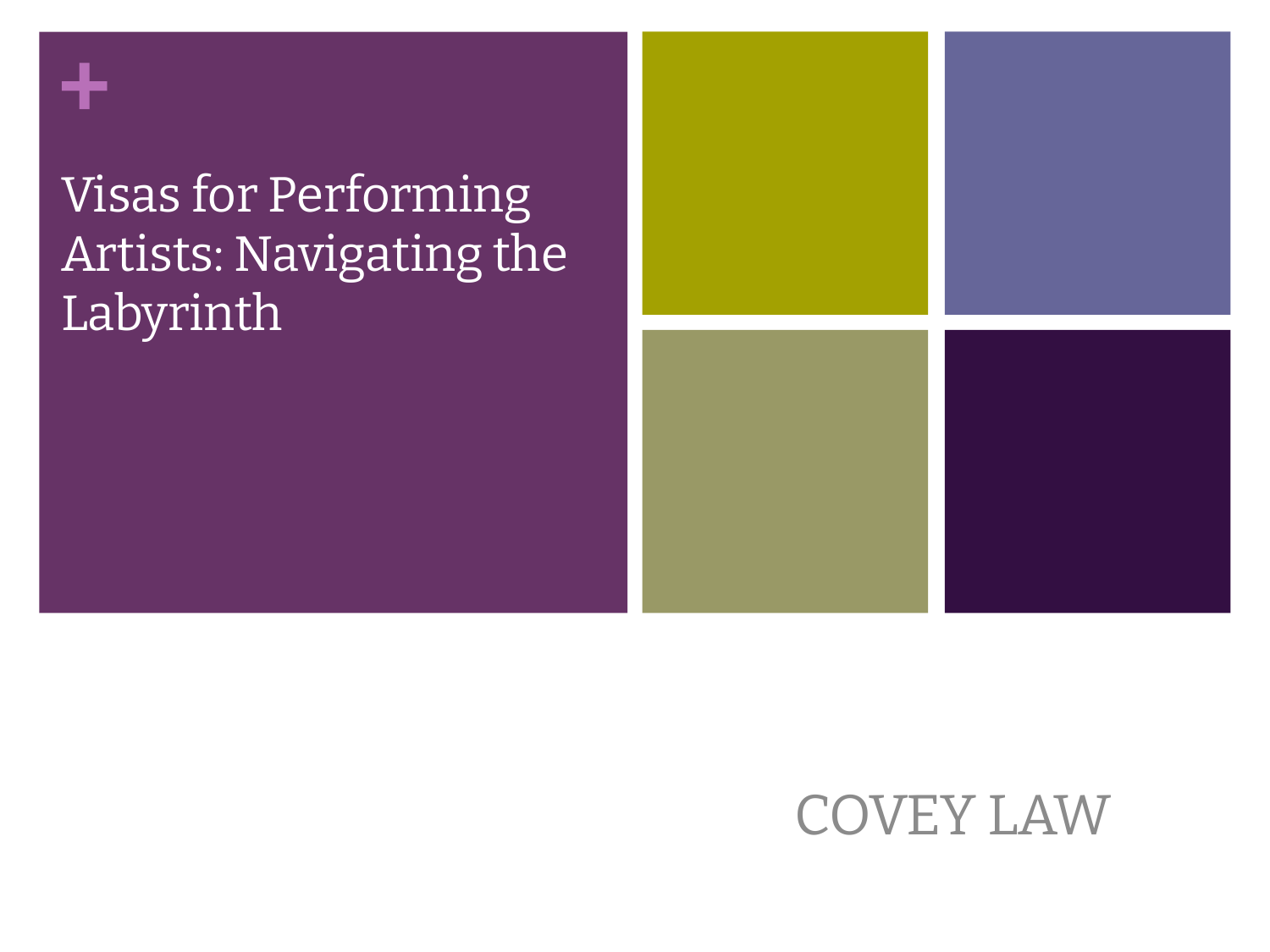

# Visas for Performing Artists: Navigating the Labyrinth
 Covey Law